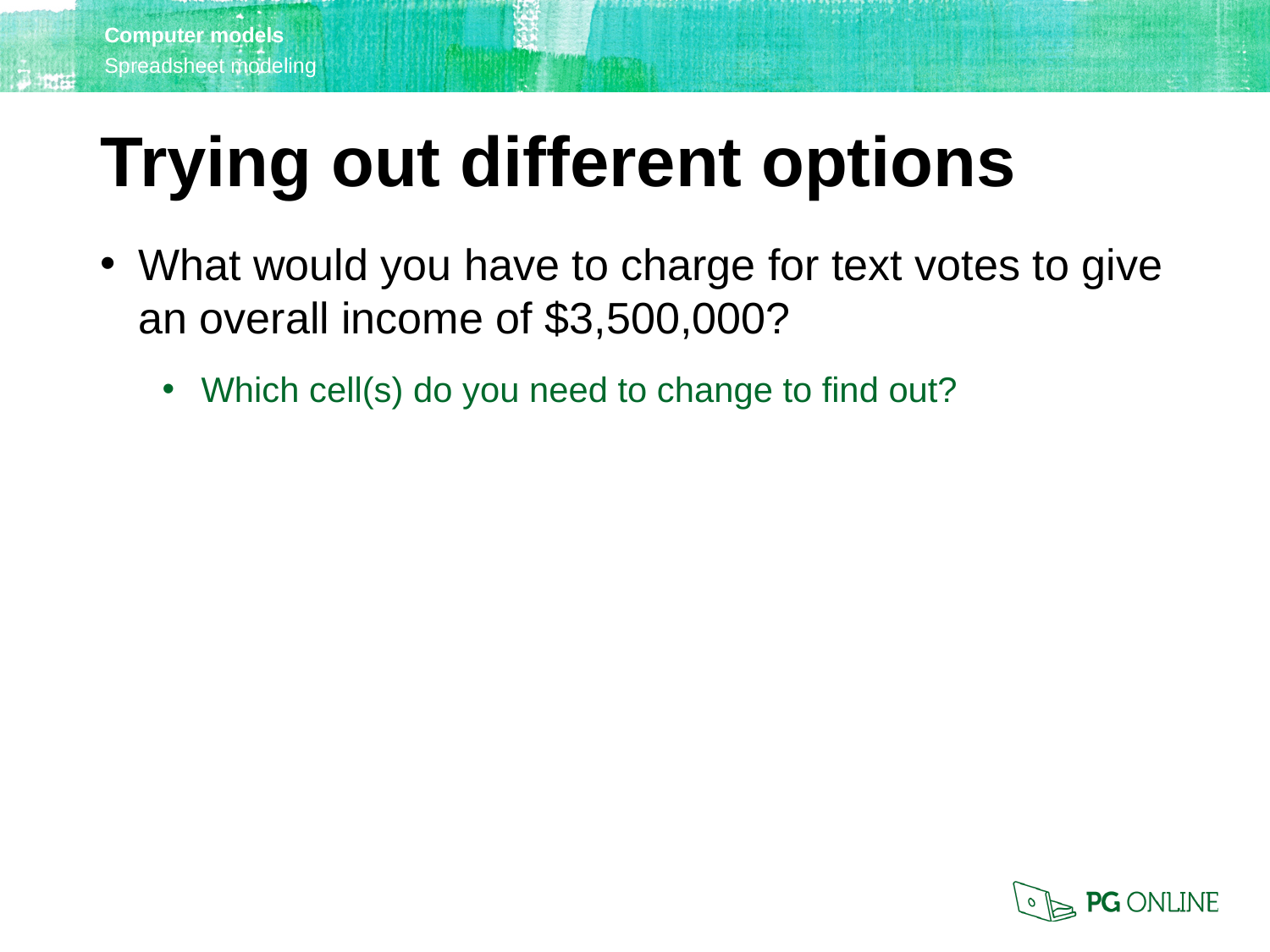

Trying out different options
What would you have to charge for text votes to give an overall income of $3,500,000?
Which cell(s) do you need to change to find out?